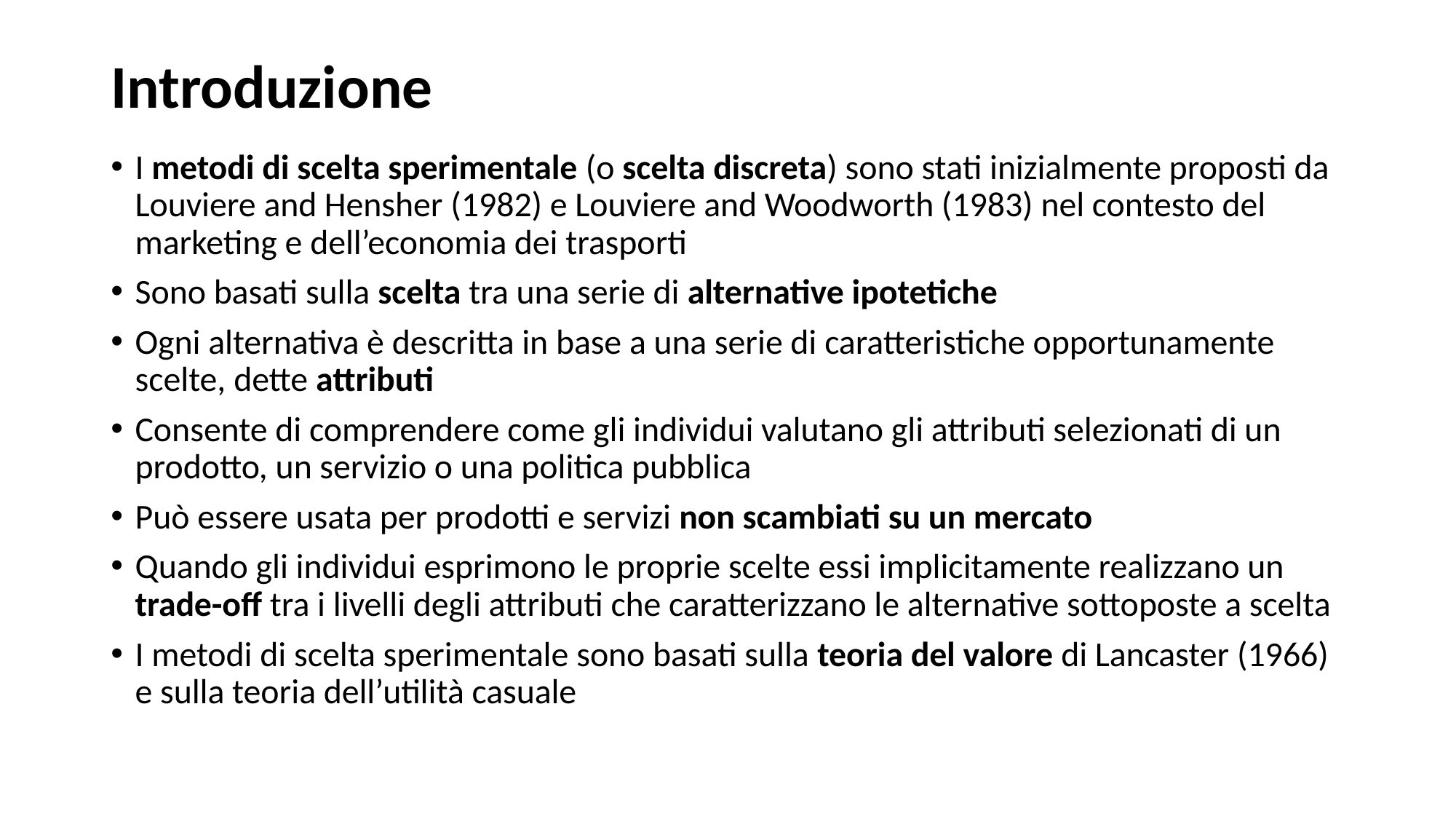

# Introduzione
I metodi di scelta sperimentale (o scelta discreta) sono stati inizialmente proposti da Louviere and Hensher (1982) e Louviere and Woodworth (1983) nel contesto del marketing e dell’economia dei trasporti
Sono basati sulla scelta tra una serie di alternative ipotetiche
Ogni alternativa è descritta in base a una serie di caratteristiche opportunamente scelte, dette attributi
Consente di comprendere come gli individui valutano gli attributi selezionati di un prodotto, un servizio o una politica pubblica
Può essere usata per prodotti e servizi non scambiati su un mercato
Quando gli individui esprimono le proprie scelte essi implicitamente realizzano un trade-off tra i livelli degli attributi che caratterizzano le alternative sottoposte a scelta
I metodi di scelta sperimentale sono basati sulla teoria del valore di Lancaster (1966) e sulla teoria dell’utilità casuale